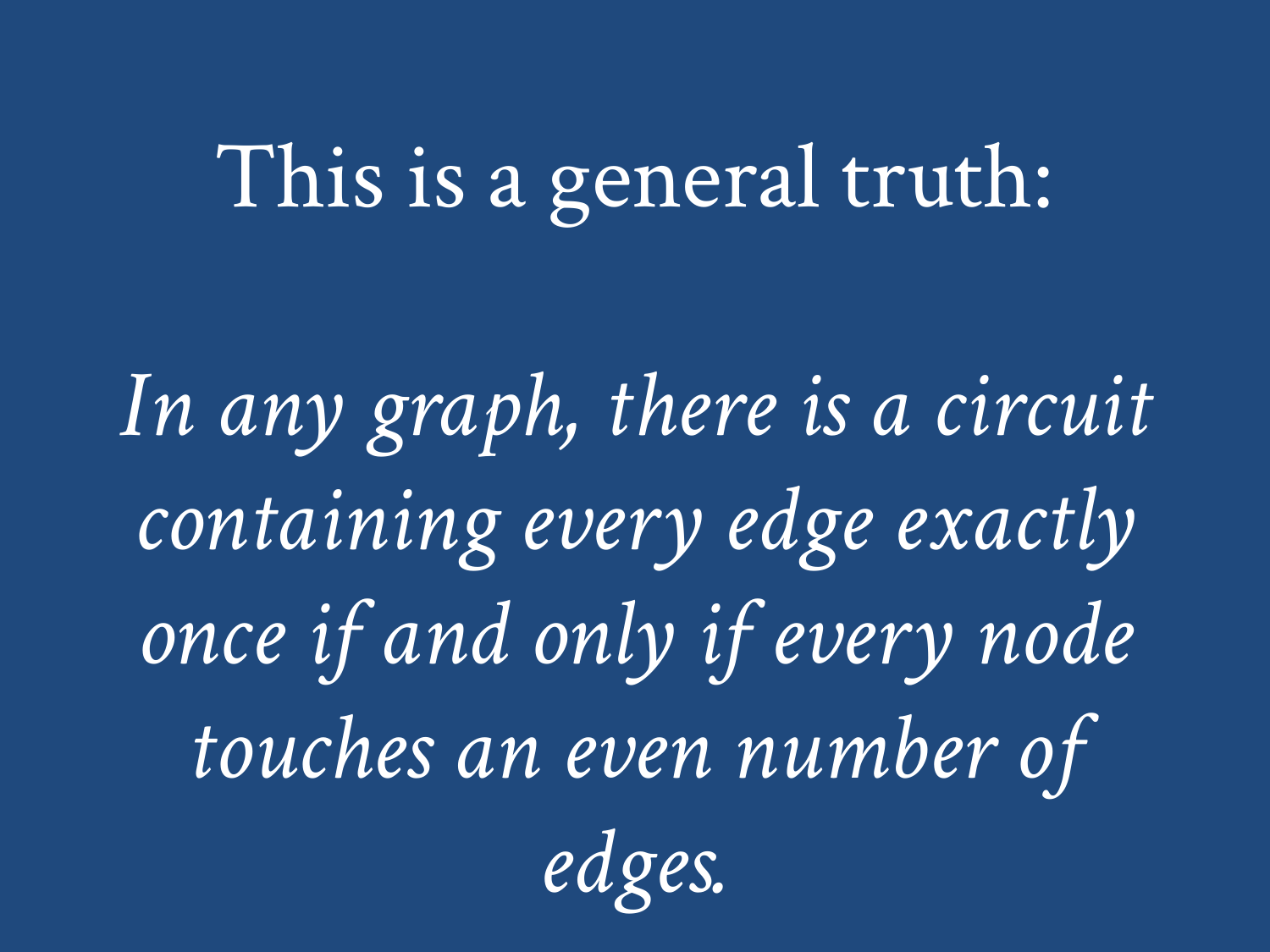

This is a general truth:

In any graph, there is a circuit containing every edge exactly once if and only if every node touches an even number of edges.